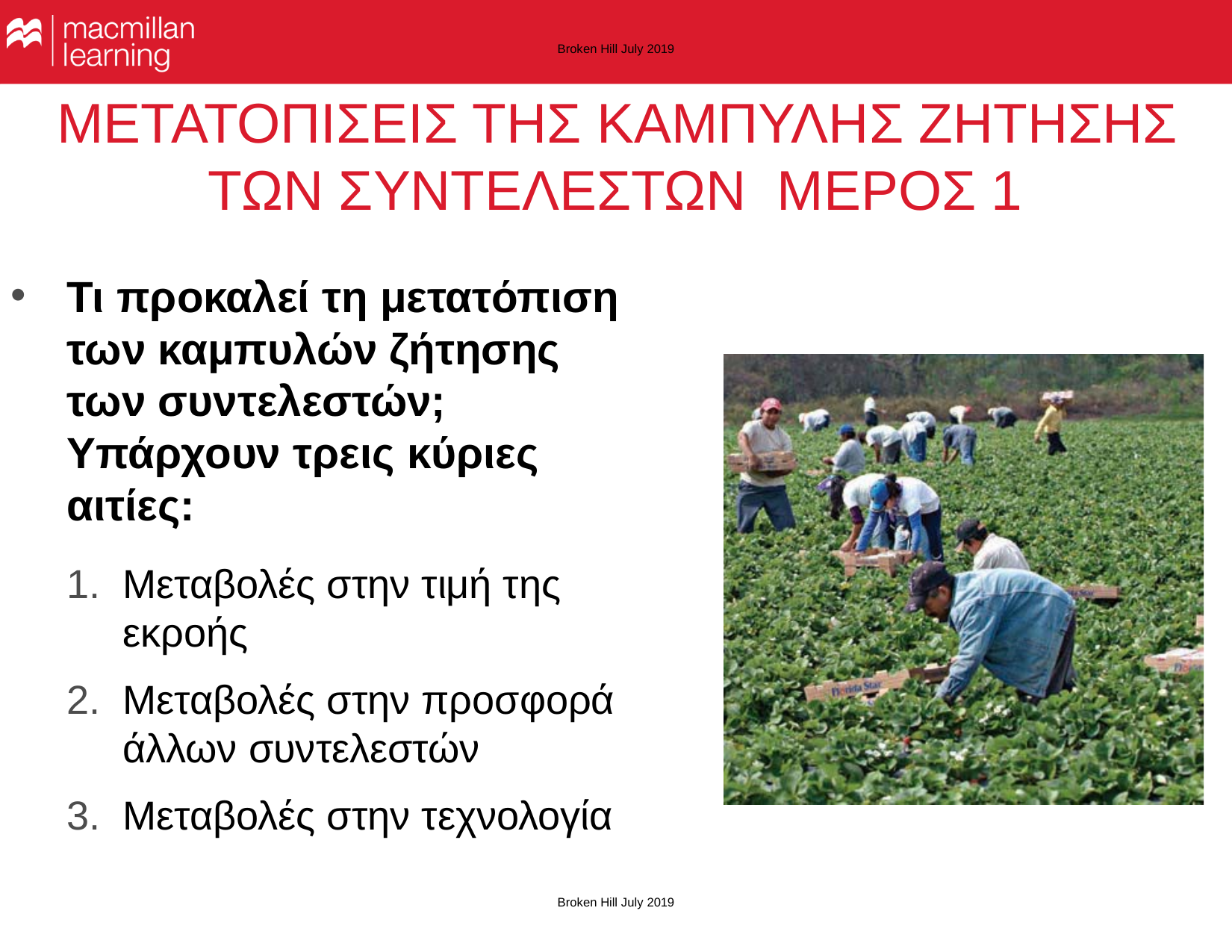

Broken Hill July 2019
# ΜΕΤΑΤΟΠΙΣΕΙΣ ΤΗΣ ΚΑΜΠΥΛΗΣ ΖΗΤΗΣΗΣ ΤΩΝ ΣΥΝΤΕΛΕΣΤΩΝ  ΜΕΡΟΣ 1
Τι προκαλεί τη μετατόπιση των καμπυλών ζήτησης των συντελεστών; Υπάρχουν τρεις κύριες αιτίες:
Μεταβολές στην τιμή της εκροής
Μεταβολές στην προσφορά άλλων συντελεστών
Μεταβολές στην τεχνολογία

Broken Hill July 2019